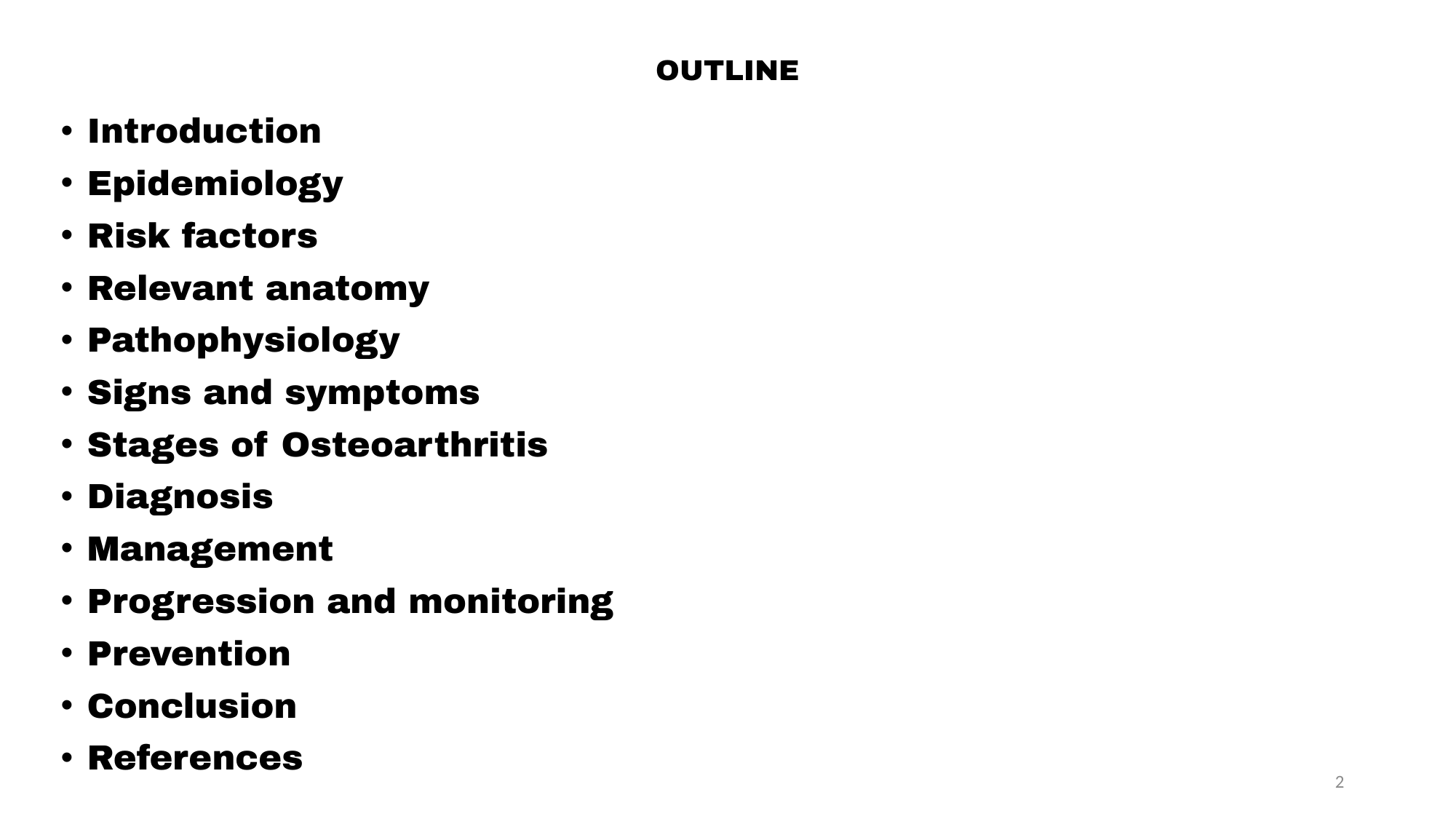

# OUTLINE
Introduction
Epidemiology
Risk factors
Relevant anatomy
Pathophysiology
Signs and symptoms
Stages of Osteoarthritis
Diagnosis
Management
Progression and monitoring
Prevention
Conclusion
References
2